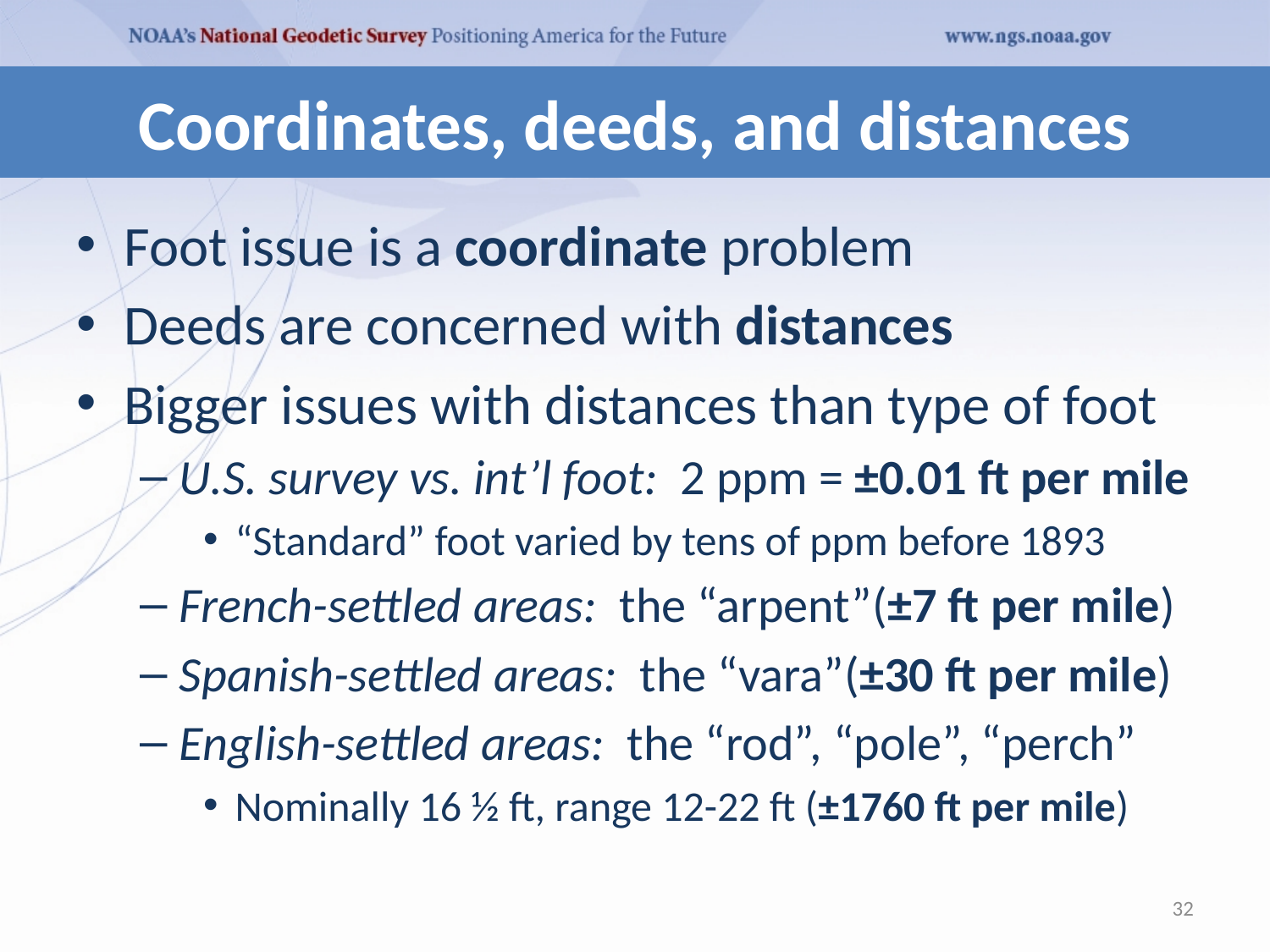

# Coordinates, deeds, and distances
Foot issue is a coordinate problem
Deeds are concerned with distances
Bigger issues with distances than type of foot
U.S. survey vs. int’l foot:  2 ppm = ±0.01 ft per mile
“Standard” foot varied by tens of ppm before 1893
French-settled areas:  the “arpent”(±7 ft per mile)
Spanish-settled areas:  the “vara”(±30 ft per mile)
English-settled areas:  the “rod”, “pole”, “perch”
Nominally 16 ½ ft, range 12-22 ft (±1760 ft per mile)

32